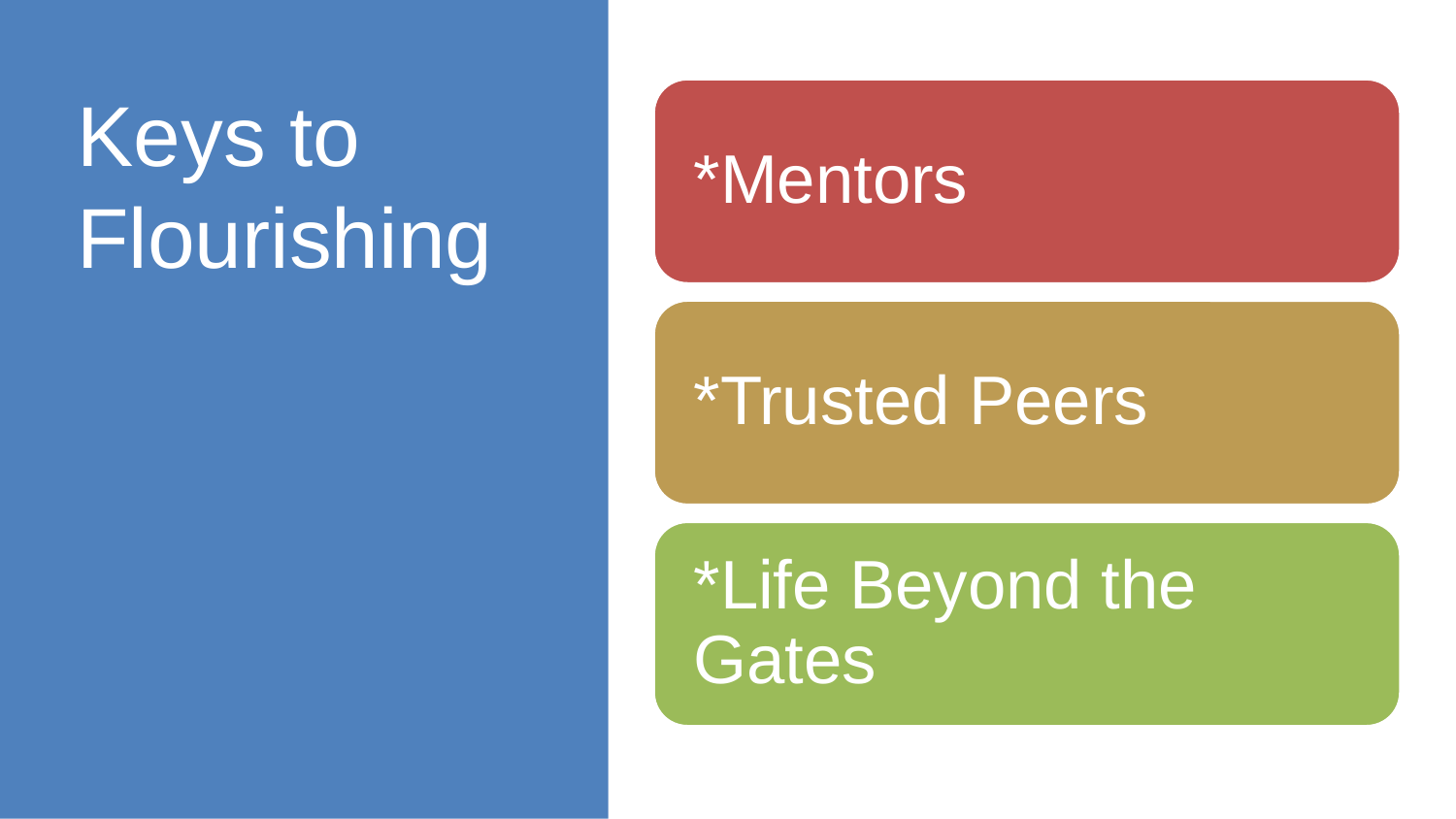

# Keys to Flourishing
*Mentors
*Trusted Peers
*Life Beyond the Gates